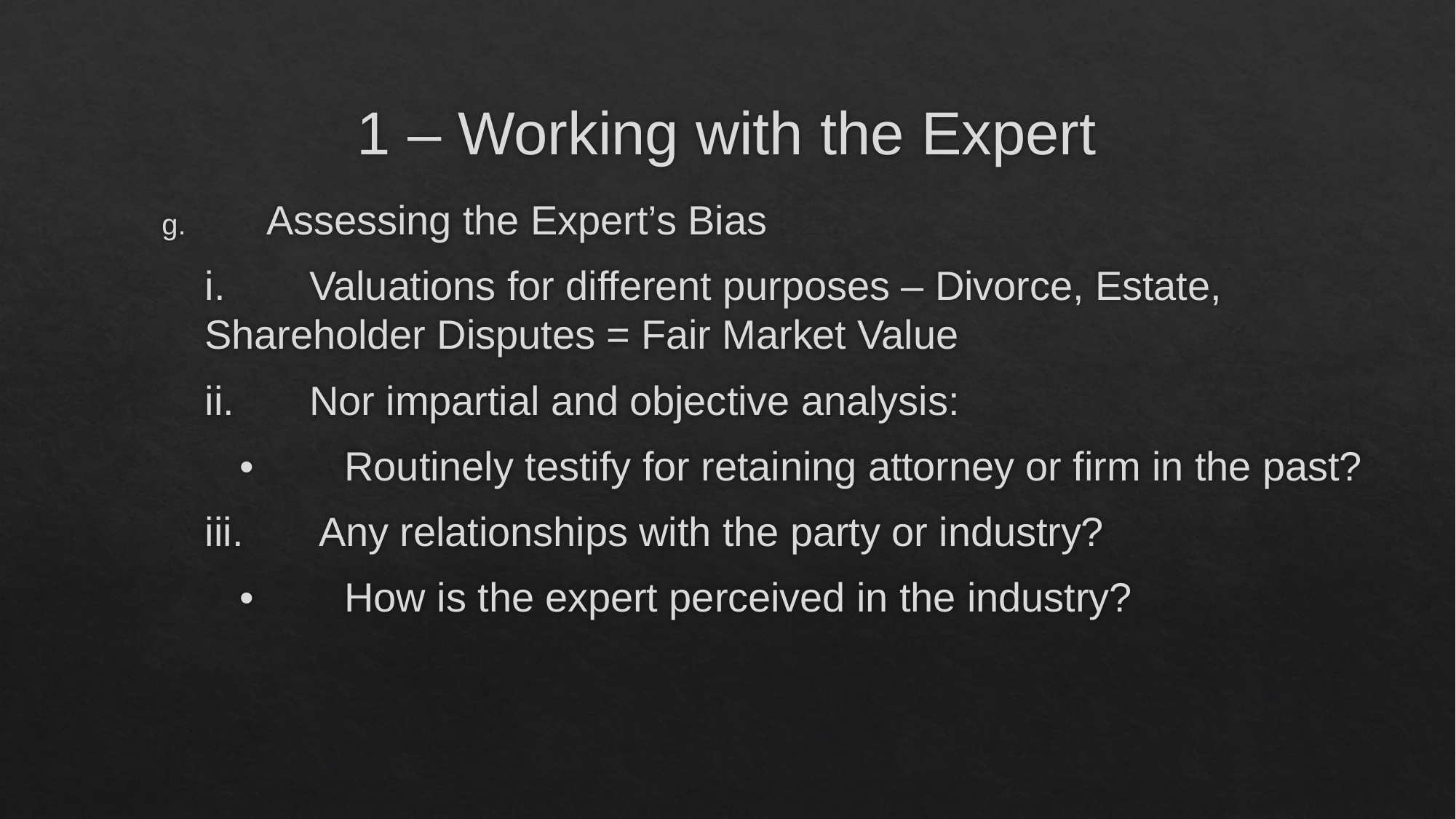

# 1 – Working with the Expert
g.	Assessing the Expert’s Bias
i.	Valuations for different purposes – Divorce, Estate, Shareholder Disputes = Fair Market Value
ii.	Nor impartial and objective analysis:
•	Routinely testify for retaining attorney or firm in the past?
iii.	 Any relationships with the party or industry?
•	How is the expert perceived in the industry?